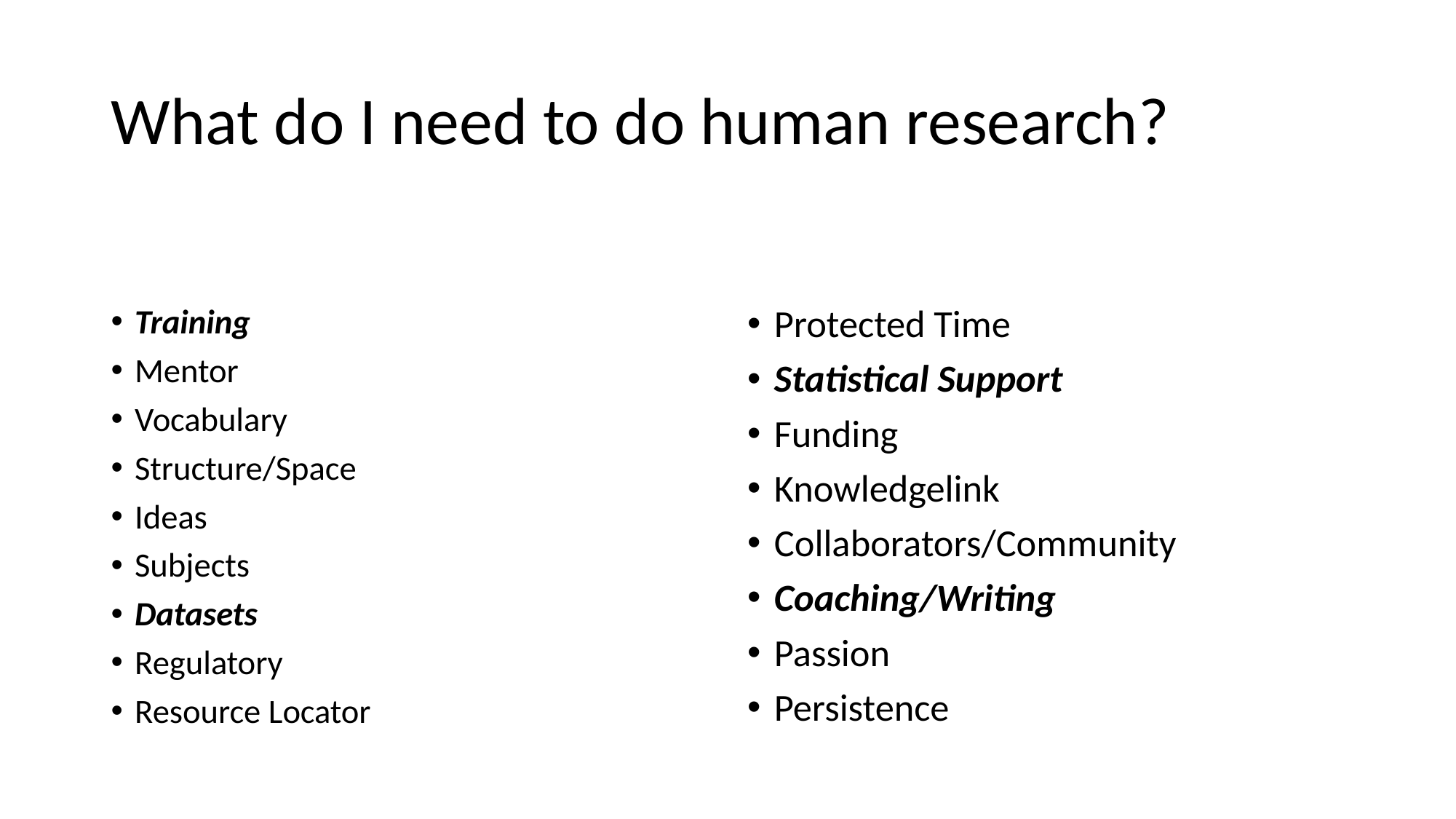

# What do I need to do human research?
Training
Mentor
Vocabulary
Structure/Space
Ideas
Subjects
Datasets
Regulatory
Resource Locator
Protected Time
Statistical Support
Funding
Knowledgelink
Collaborators/Community
Coaching/Writing
Passion
Persistence